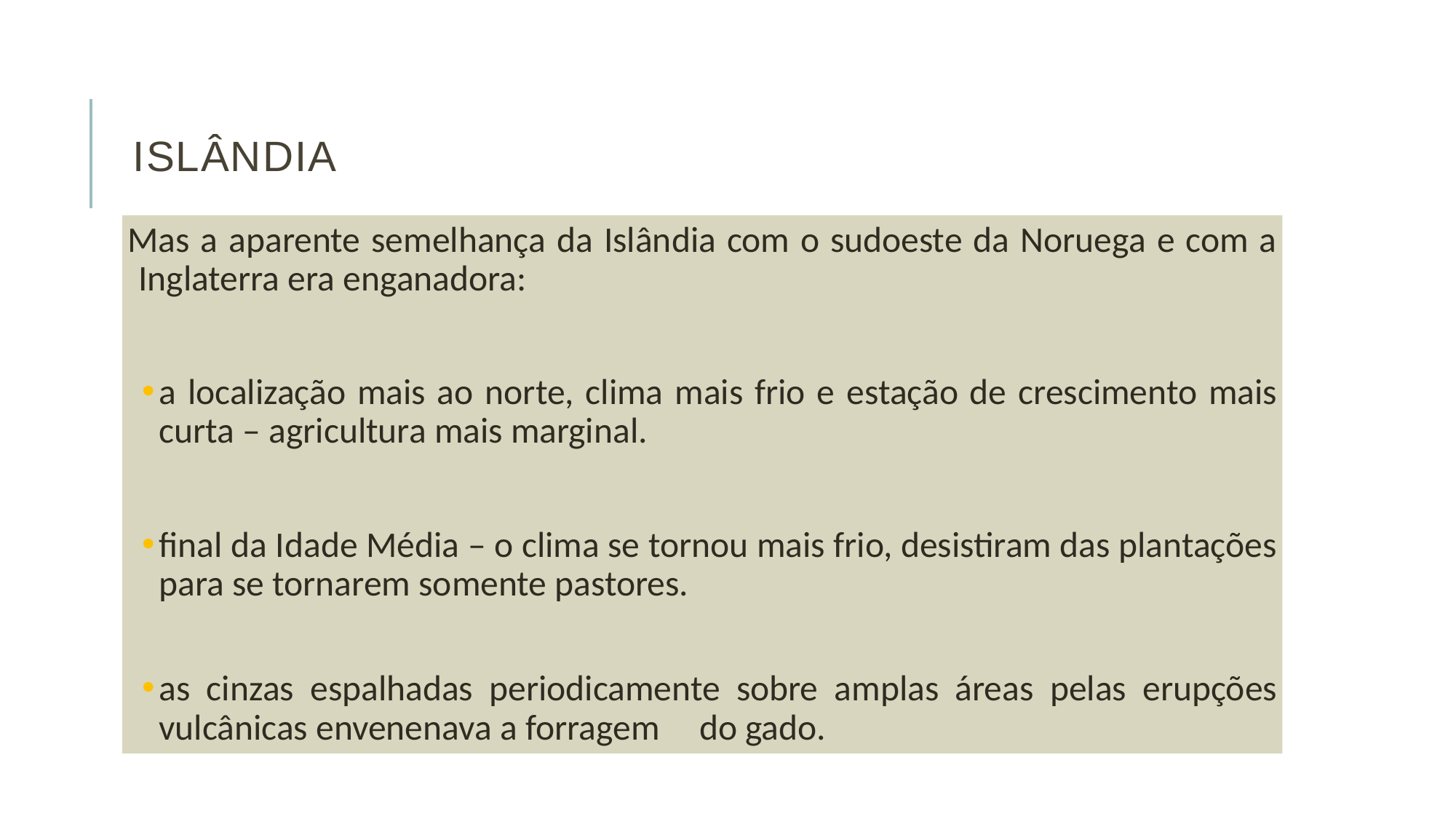

# IsLândia
Mas a aparente semelhança da Islândia com o sudoeste da Noruega e com a Inglaterra era enganadora:

a localização mais ao norte, clima mais frio e estação de crescimento mais curta – agricultura mais marginal.

final da Idade Média – o clima se tornou mais frio, desistiram das plantações para se tornarem somente pastores.

as cinzas espalhadas periodicamente sobre amplas áreas pelas erupções vulcânicas envenenava a forragem 	do gado.